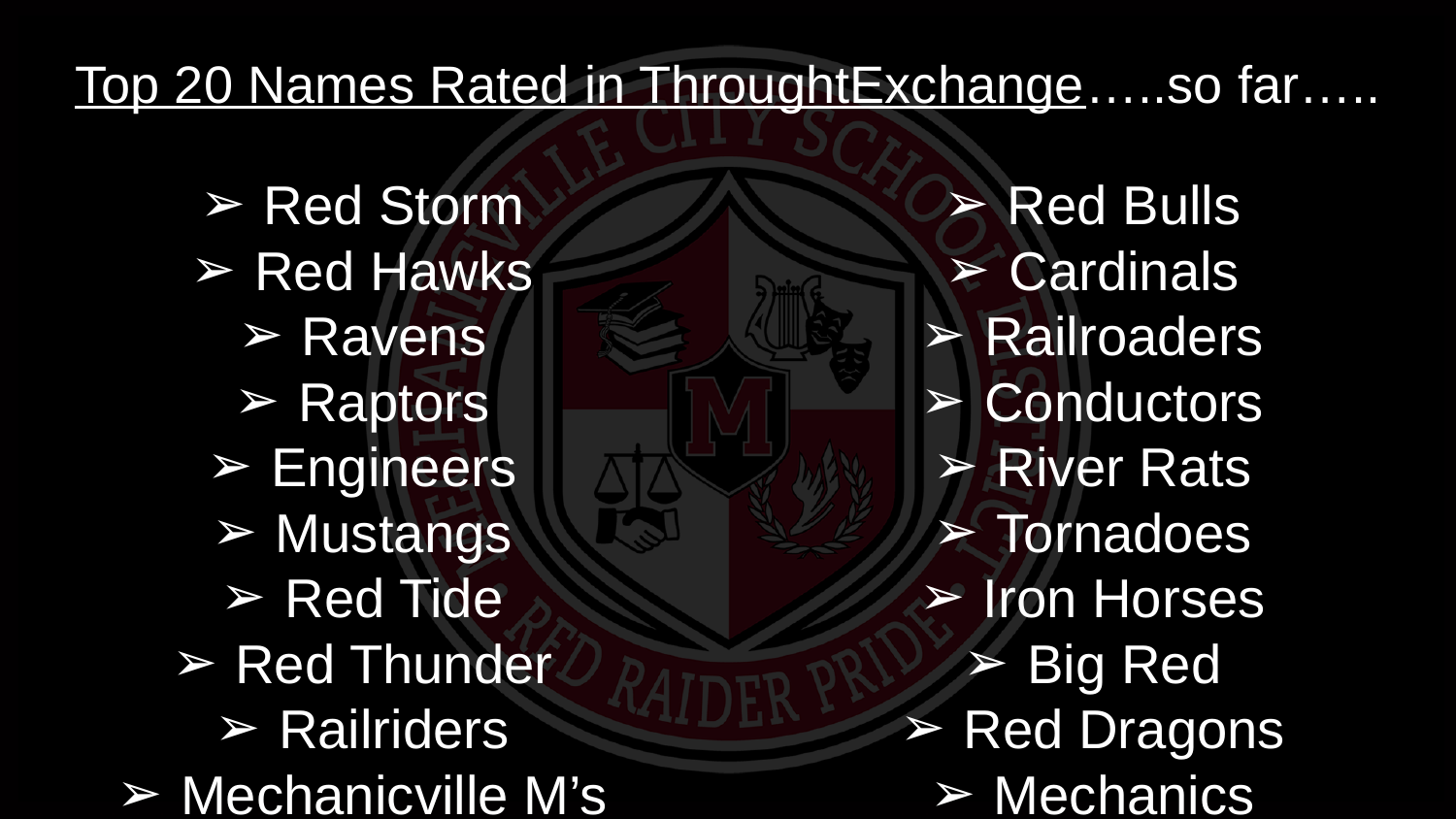

# Top 20 Names Rated in ThroughtExchange…..so far…..

Red Storm
Red Hawks
Ravens
Raptors
Engineers
Mustangs
Red Tide
Red Thunder
Railriders
Mechanicville M’s
Red Bulls
Cardinals
Railroaders
Conductors
River Rats
Tornadoes
Iron Horses
Big Red
Red Dragons
Mechanics